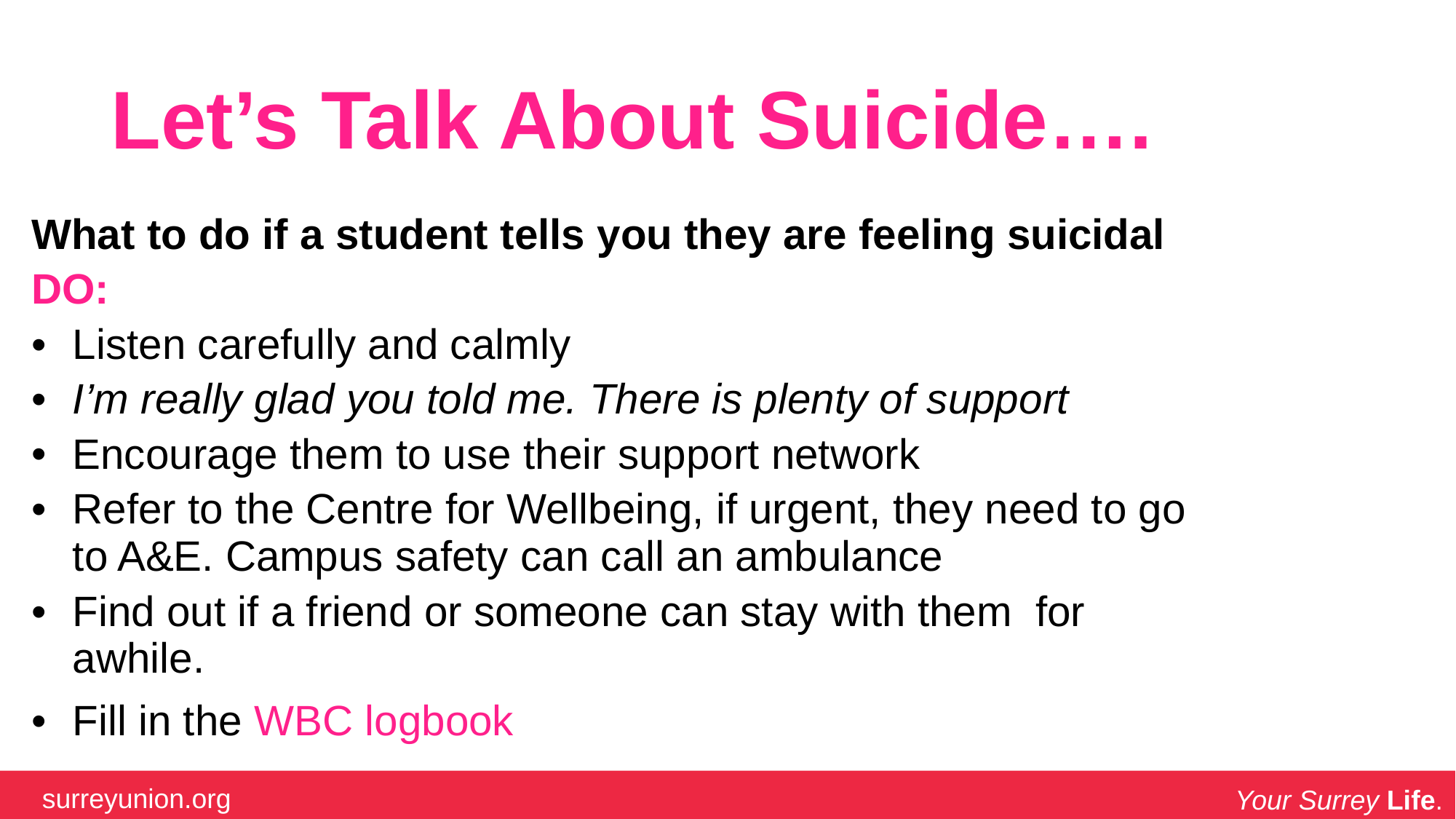

# Let’s Talk About Suicide….
| What to do if a student tells you they are feeling suicidal |  |
| --- | --- |
| DO: |  |
| Listen carefully and calmly |  |
| I’m really glad you told me. There is plenty of support |  |
| Encourage them to use their support network |  |
| Refer to the Centre for Wellbeing, if urgent, they need to go to A&E. Campus safety can call an ambulance |  |
| Find out if a friend or someone can stay with them for awhile. |  |
| Fill in the WBC logbook |  |
|  |  |
|  |  |
|  |  |
|  |  |

surreyunion.org
Your Surrey Life.